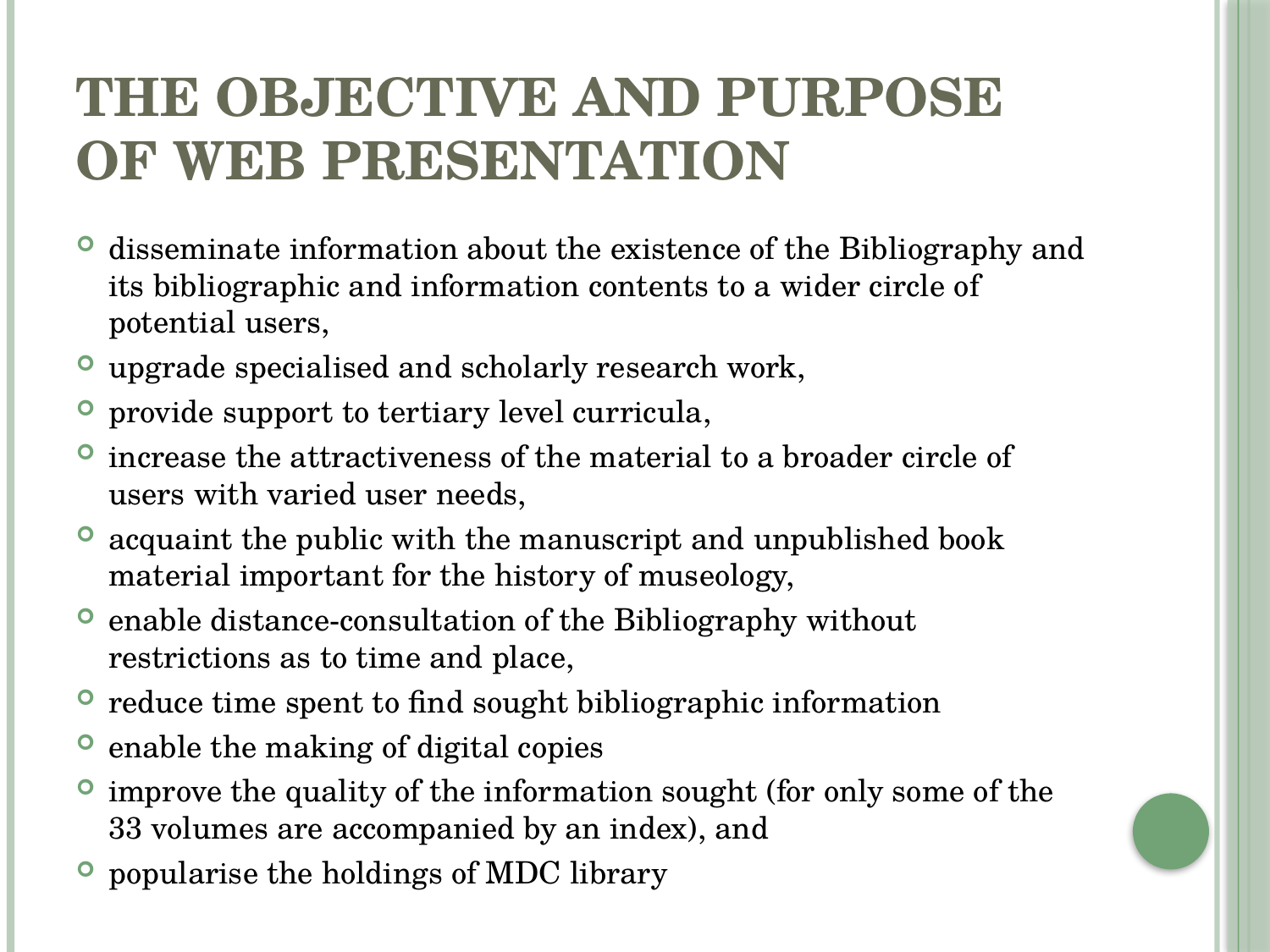

# The objective and purpose of Web presentation
disseminate information about the existence of the Bibliography and its bibliographic and information contents to a wider circle of potential users,
upgrade specialised and scholarly research work,
provide support to tertiary level curricula,
increase the attractiveness of the material to a broader circle of users with varied user needs,
acquaint the public with the manuscript and unpublished book material important for the history of museology,
enable distance-consultation of the Bibliography without restrictions as to time and place,
reduce time spent to find sought bibliographic information
enable the making of digital copies
improve the quality of the information sought (for only some of the 33 volumes are accompanied by an index), and
popularise the holdings of MDC library